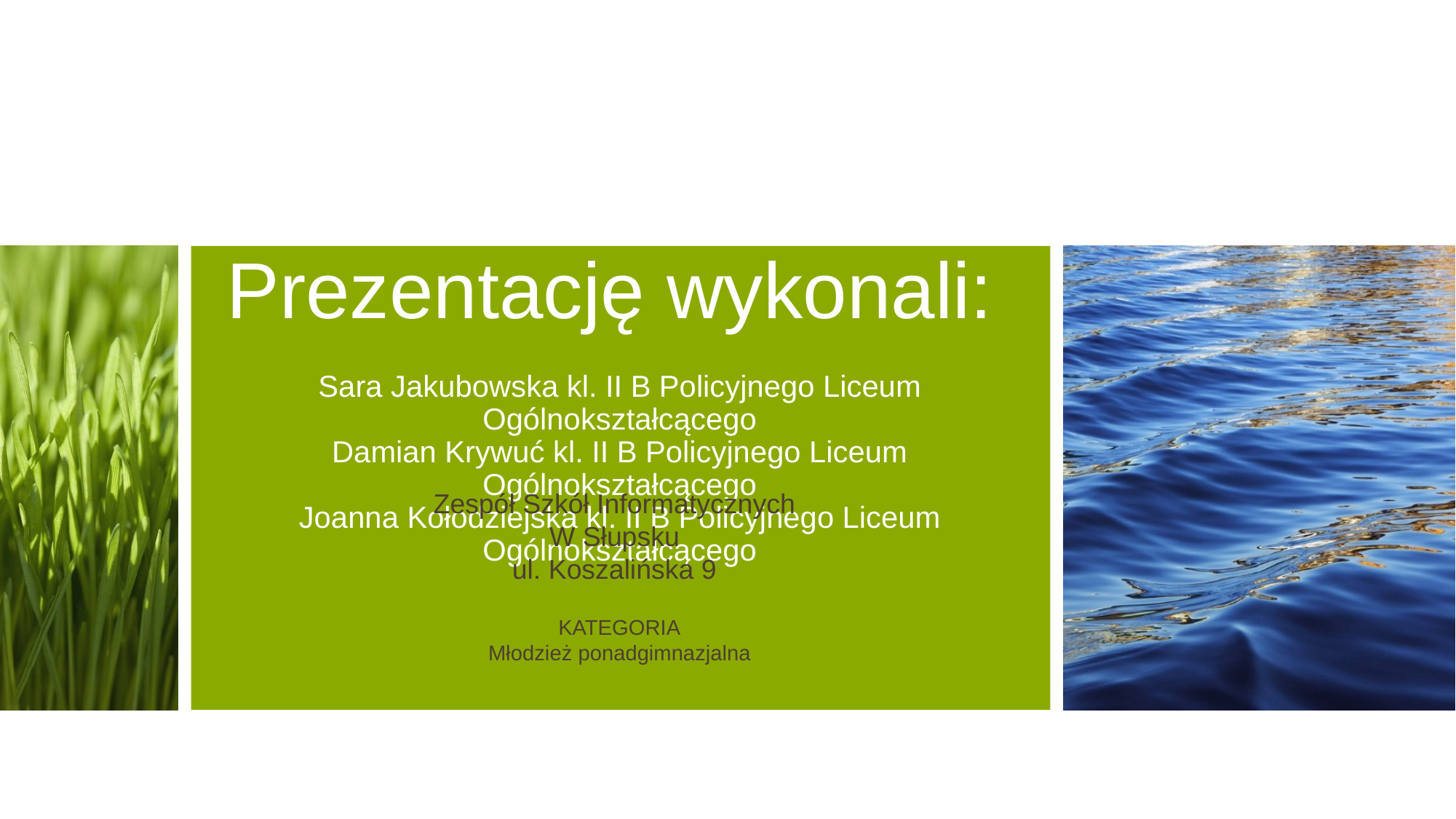

# Prezentację wykonali:
Sara Jakubowska kl. II B Policyjnego Liceum Ogólnokształcącego
Damian Krywuć kl. II B Policyjnego Liceum Ogólnokształcącego
Joanna Kołodziejska kl. II B Policyjnego Liceum Ogólnokształcącego

Zespół Szkół Informatycznych
W Słupsku
ul. Koszalińska 9
KATEGORIA
Młodzież ponadgimnazjalna